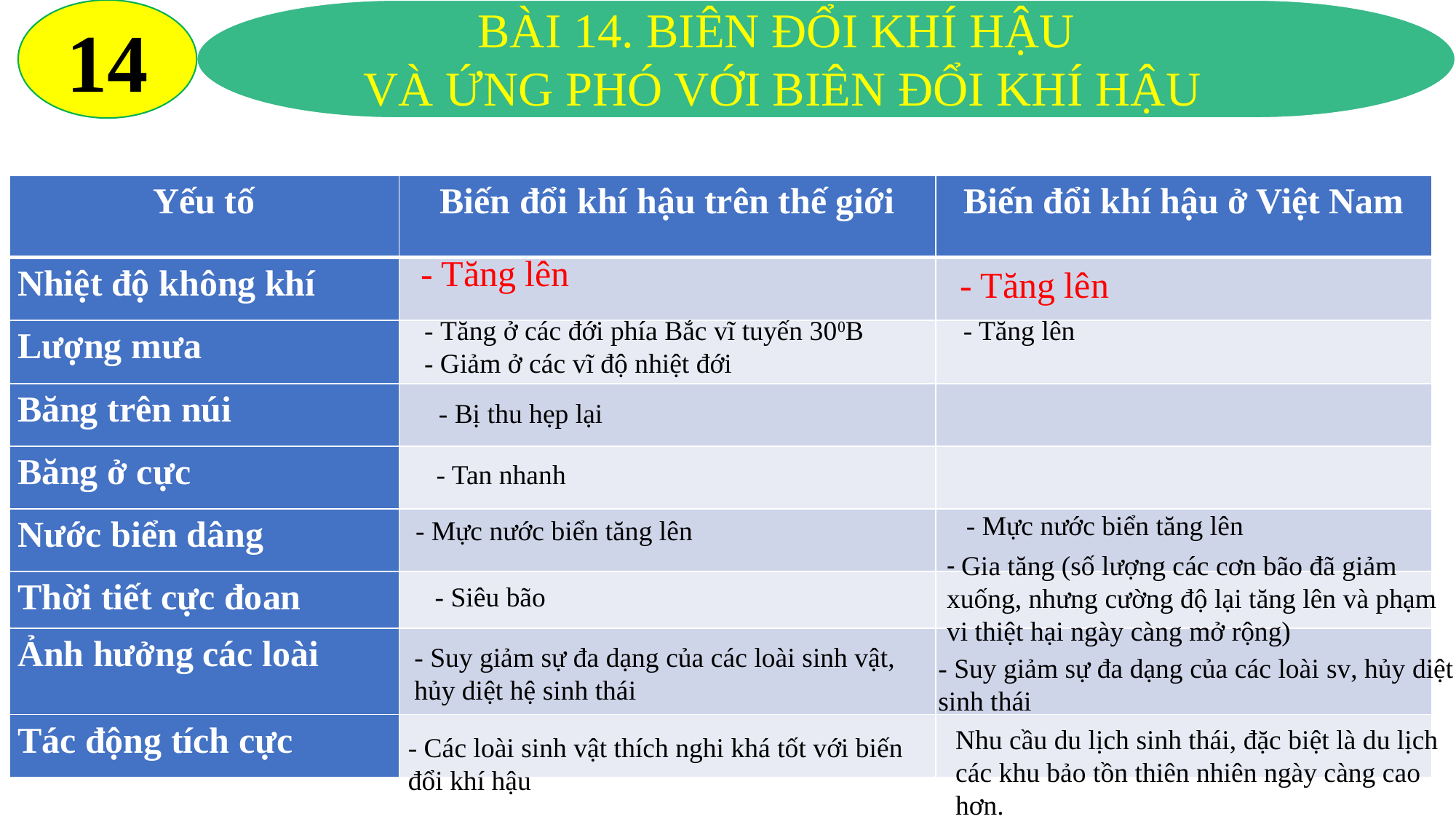

14

BÀI 14. BIÊN ĐỔI KHÍ HẬU
VÀ ỨNG PHÓ VỚI BIÊN ĐỔI KHÍ HẬU
| Yếu tố | Biến đổi khí hậu trên thế giới | Biến đổi khí hậu ở Việt Nam |
| --- | --- | --- |
| Nhiệt độ không khí |  |  |
| Lượng mưa |  |  |
| Băng trên núi |  |  |
| Băng ở cực |  |  |
| Nước biển dâng |  |  |
| Thời tiết cực đoan |  |  |
| Ảnh hưởng các loài |  |  |
| Tác động tích cực |  |  |
- Tăng lên
- Tăng lên
- Tăng ở các đới phía Bắc vĩ tuyến 300B
- Giảm ở các vĩ độ nhiệt đới
- Tăng lên
- Bị thu hẹp lại
- Tan nhanh
- Mực nước biển tăng lên
- Mực nước biển tăng lên
- Gia tăng (số lượng các cơn bão đã giảm xuống, nhưng cường độ lại tăng lên và phạm vi thiệt hại ngày càng mở rộng)
- Siêu bão
- Suy giảm sự đa dạng của các loài sinh vật, hủy diệt hệ sinh thái
- Suy giảm sự đa dạng của các loài sv, hủy diệt hệ sinh thái
Nhu cầu du lịch sinh thái, đặc biệt là du lịch các khu bảo tồn thiên nhiên ngày càng cao hơn.
- Các loài sinh vật thích nghi khá tốt với biến đổi khí hậu